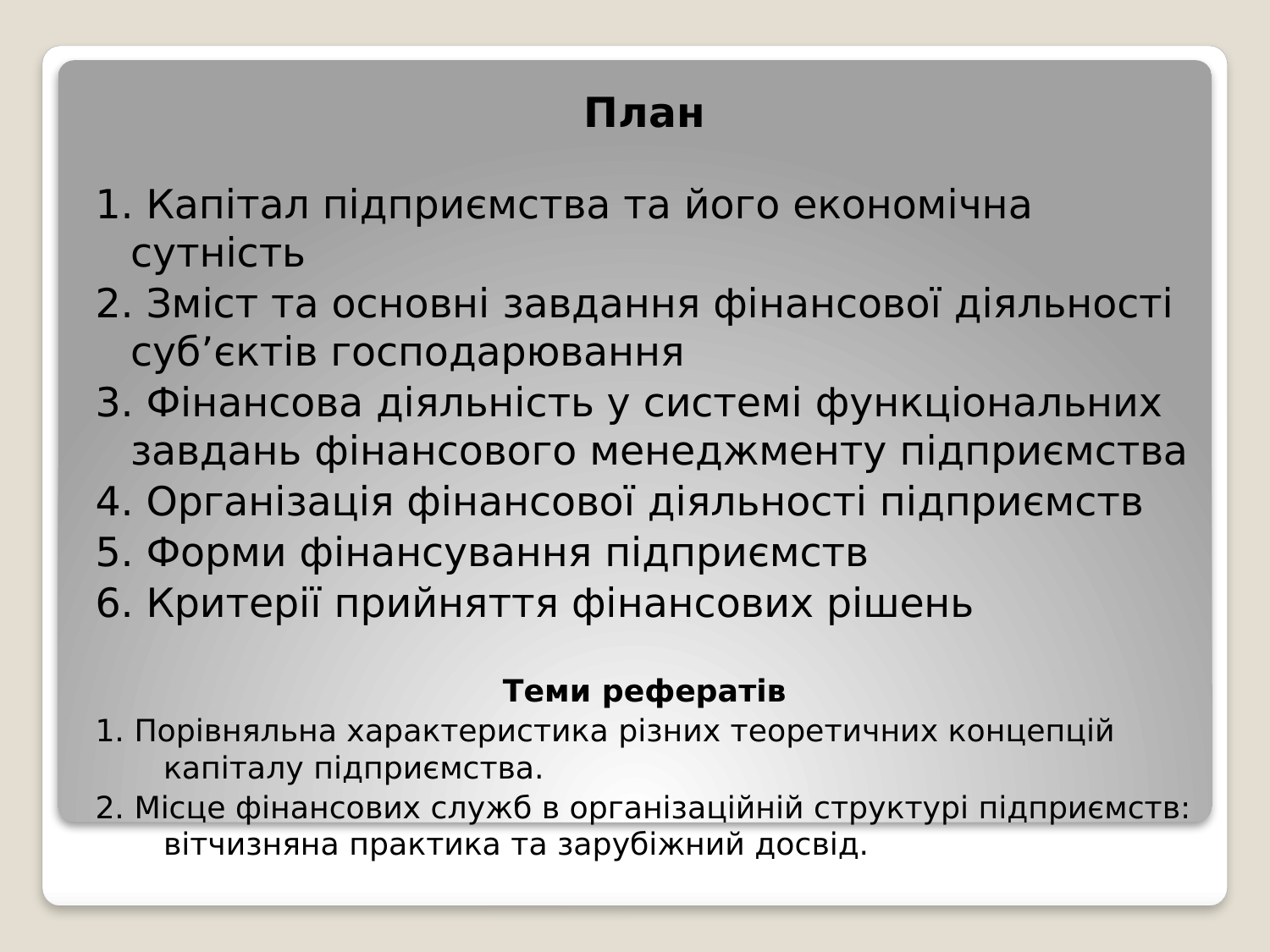

План

1. Капітал підприємства та його економічна сутність
2. Зміст та основні завдання фінансової діяльності суб’єктів господарювання
3. Фінансова діяльність у системі функціональних завдань фінансового менеджменту підприємства
4. Організація фінансової діяльності підприємств
5. Форми фінансування підприємств
6. Критерії прийняття фінансових рішень

Теми рефератів
1. Порівняльна характеристика різних теоретичних концепцій капіталу підприємства.
2. Місце фінансових служб в організаційній структурі підприємств: вітчизняна практика та зарубіжний досвід.